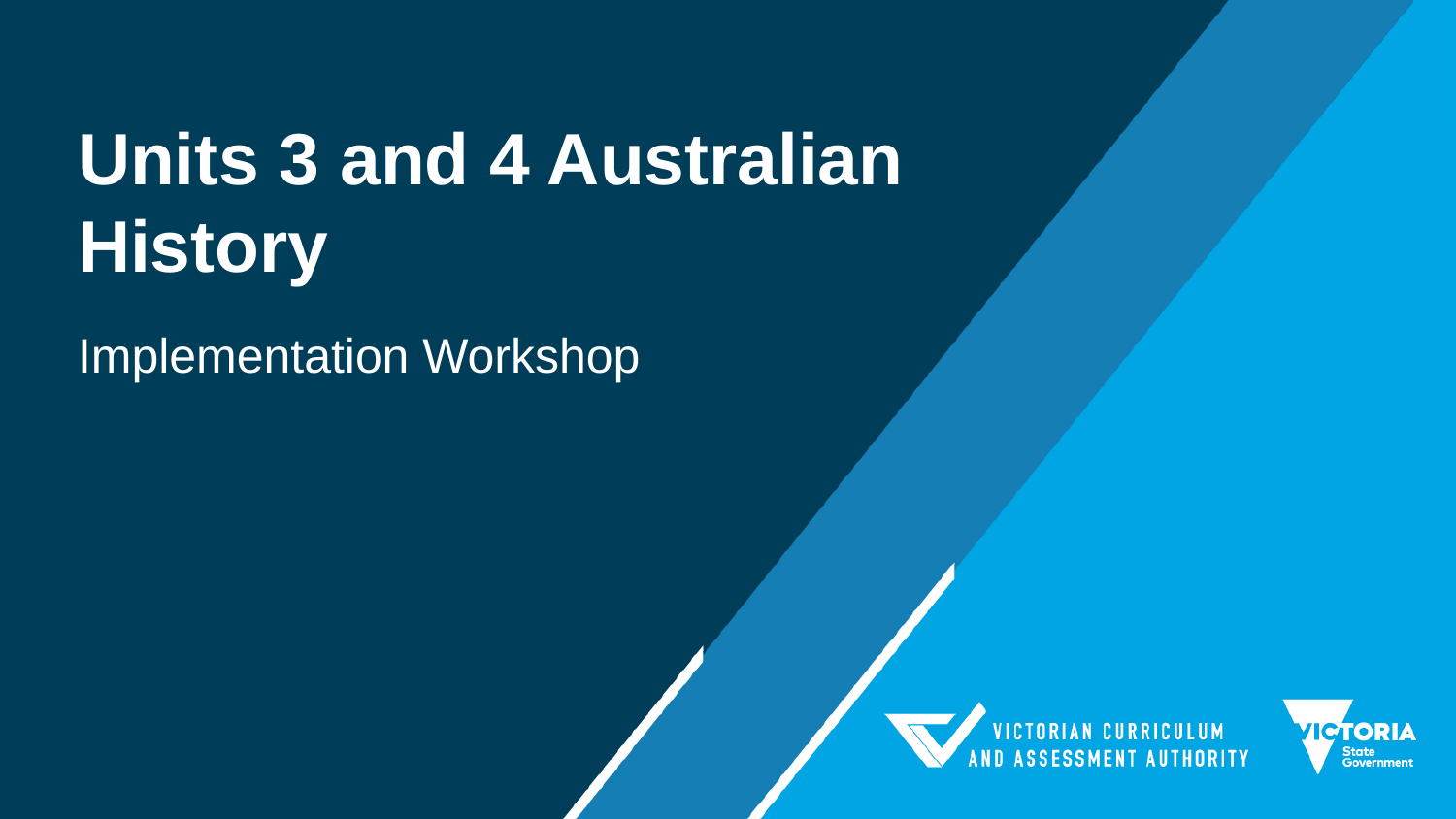

# Units 3 and 4 Australian History
Implementation Workshop